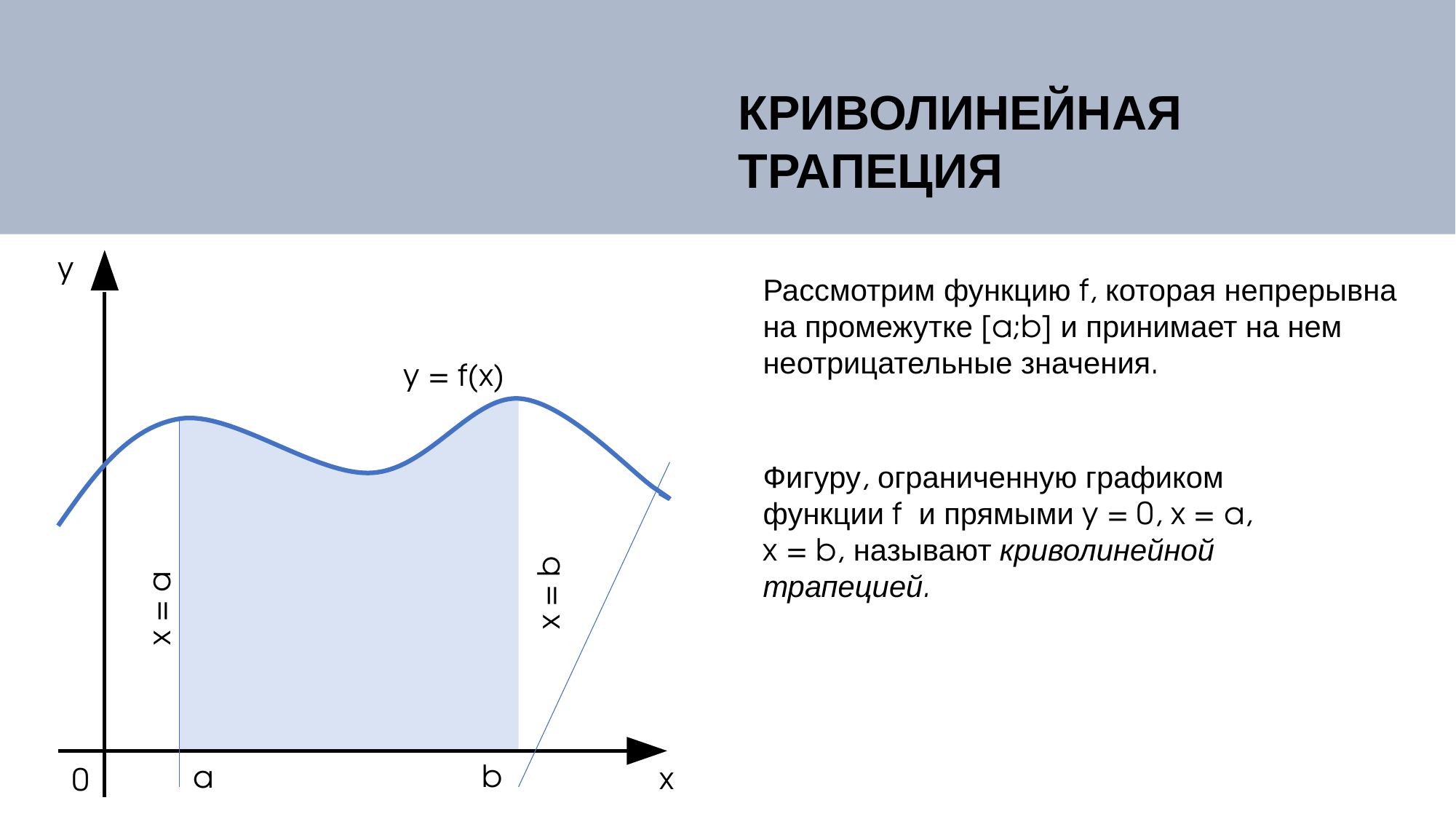

КРИВОЛИНЕЙНАЯ
ТРАПЕЦИЯ
y

Рассмотрим функцию f, которая непрерывна на промежутке [a;b] и принимает на нем неотрицательные значения.
y = f(x)

Фигуру, ограниченную графиком функции f  и прямыми y = 0, x = a,
x = b, называют криволинейной трапецией.
x = b
x = a

b
a
x
0